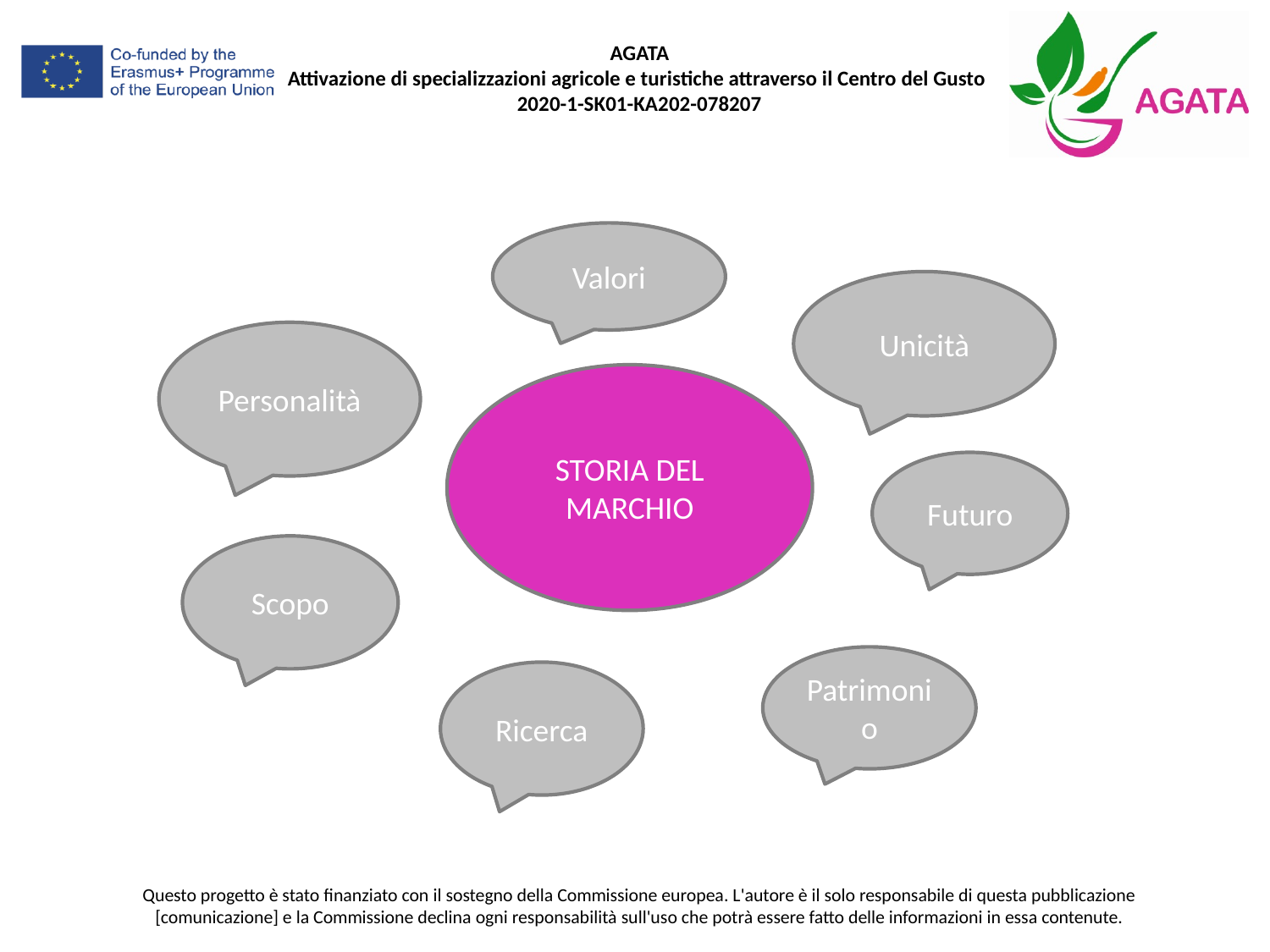

Valori
Unicità
Personalità
STORIA DEL MARCHIO

Futuro
Scopo
Patrimonio
Ricerca